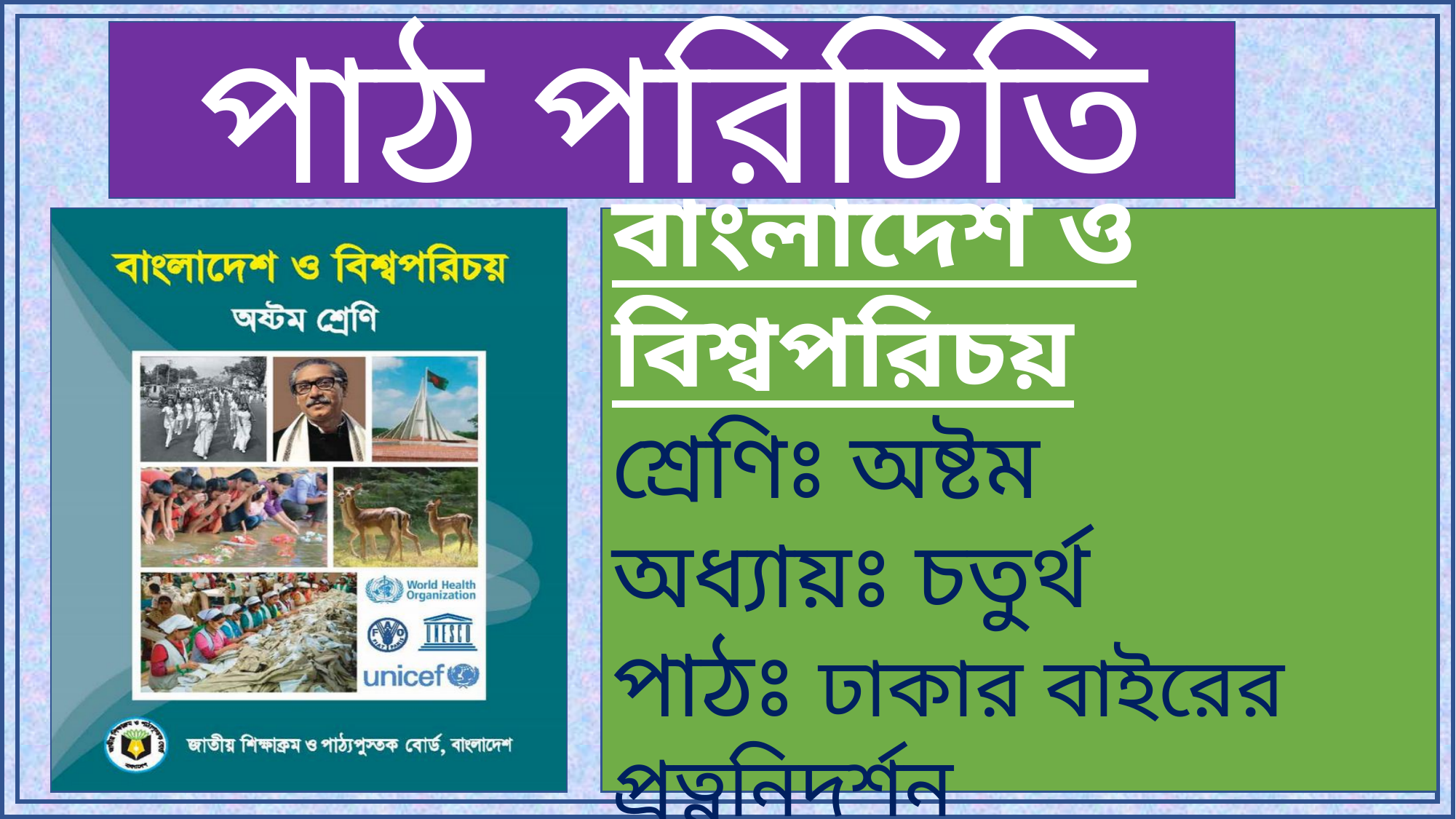

পাঠ পরিচিতি
বাংলাদেশ ও বিশ্বপরিচয়
শ্রেণিঃ অষ্টম
অধ্যায়ঃ চতুর্থ
পাঠঃ ঢাকার বাইরের প্রত্ননিদর্শন